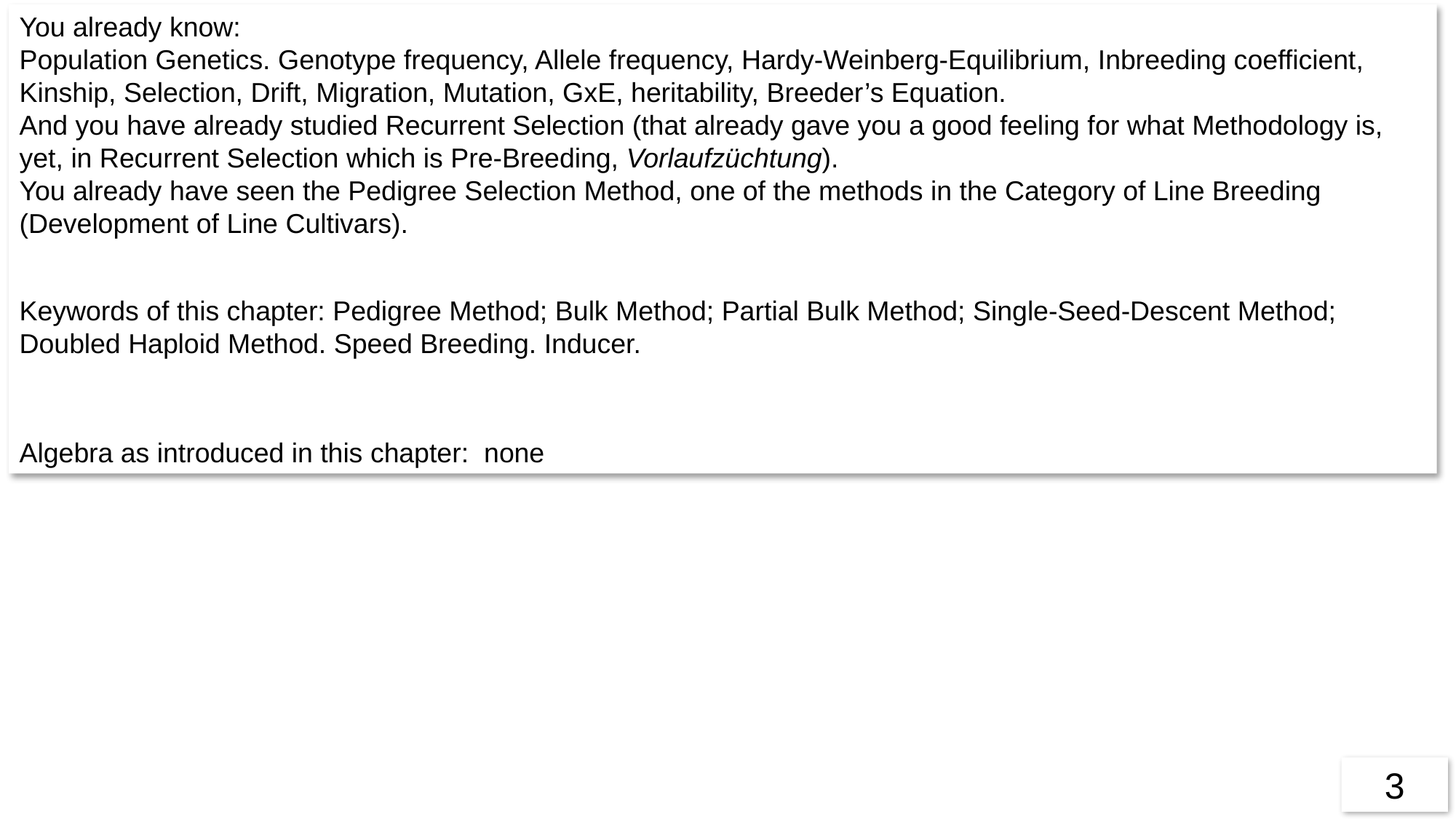

You already know:
Population Genetics. Genotype frequency, Allele frequency, Hardy-Weinberg-Equilibrium, Inbreeding coefficient, Kinship, Selection, Drift, Migration, Mutation, GxE, heritability, Breeder’s Equation.
And you have already studied Recurrent Selection (that already gave you a good feeling for what Methodology is, yet, in Recurrent Selection which is Pre-Breeding, Vorlaufzüchtung).
You already have seen the Pedigree Selection Method, one of the methods in the Category of Line Breeding (Development of Line Cultivars).

Keywords of this chapter: Pedigree Method; Bulk Method; Partial Bulk Method; Single-Seed-Descent Method;
Doubled Haploid Method. Speed Breeding. Inducer.

Algebra as introduced in this chapter:  none
3